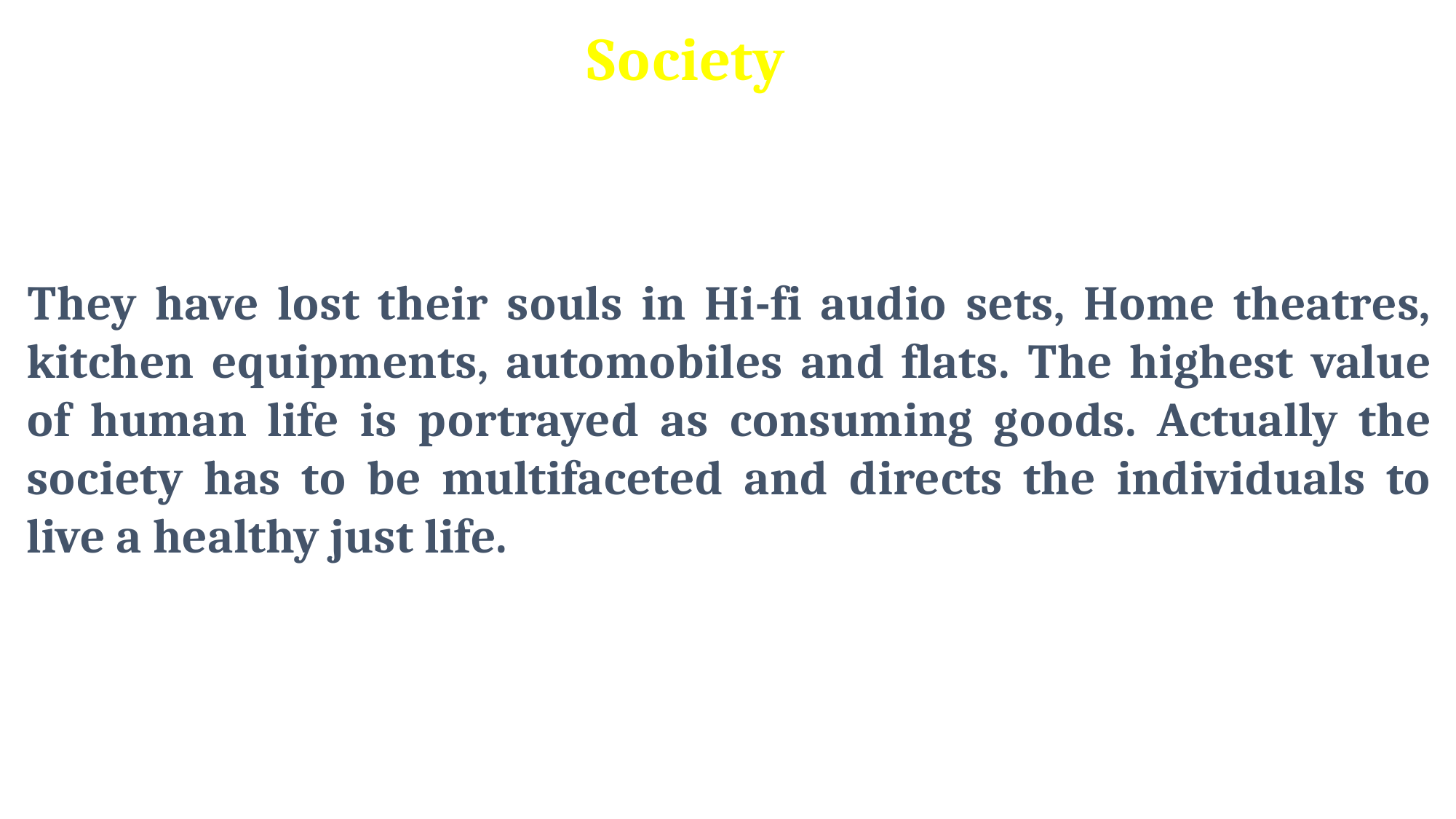

Society
They have lost their souls in Hi-fi audio sets, Home theatres, kitchen equipments, automobiles and flats. The highest value of human life is portrayed as consuming goods. Actually the society has to be multifaceted and directs the individuals to live a healthy just life.